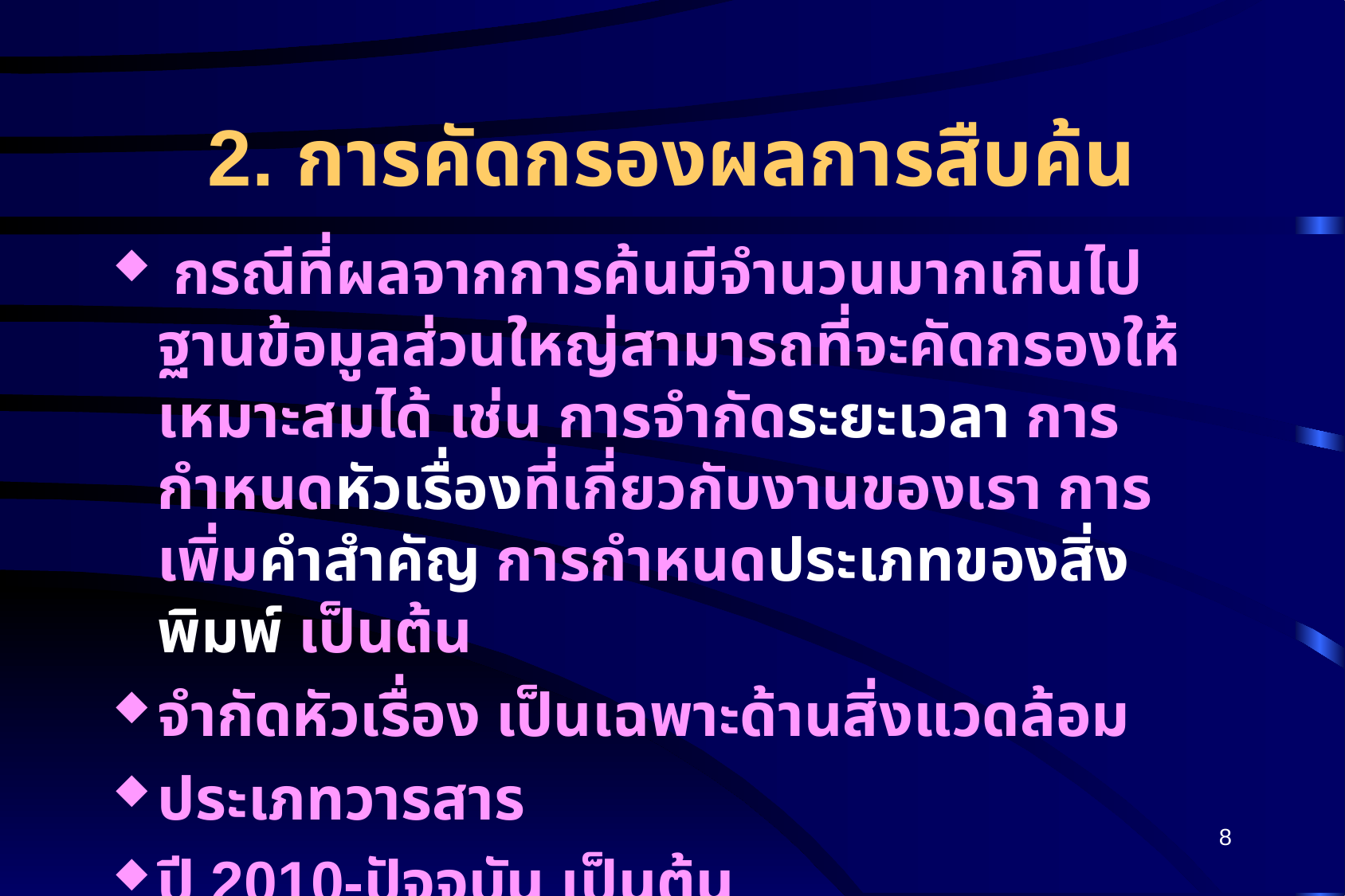

# 2. การคัดกรองผลการสืบค้น
 กรณีที่ผลจากการค้นมีจำนวนมากเกินไป ฐานข้อมูลส่วนใหญ่สามารถที่จะคัดกรองให้เหมาะสมได้ เช่น การจำกัดระยะเวลา การกำหนดหัวเรื่องที่เกี่ยวกับงานของเรา การเพิ่มคำสำคัญ การกำหนดประเภทของสิ่งพิมพ์ เป็นต้น
จำกัดหัวเรื่อง เป็นเฉพาะด้านสิ่งแวดล้อม
ประเภทวารสาร
ปี 2010-ปัจจุบัน เป็นต้น
8